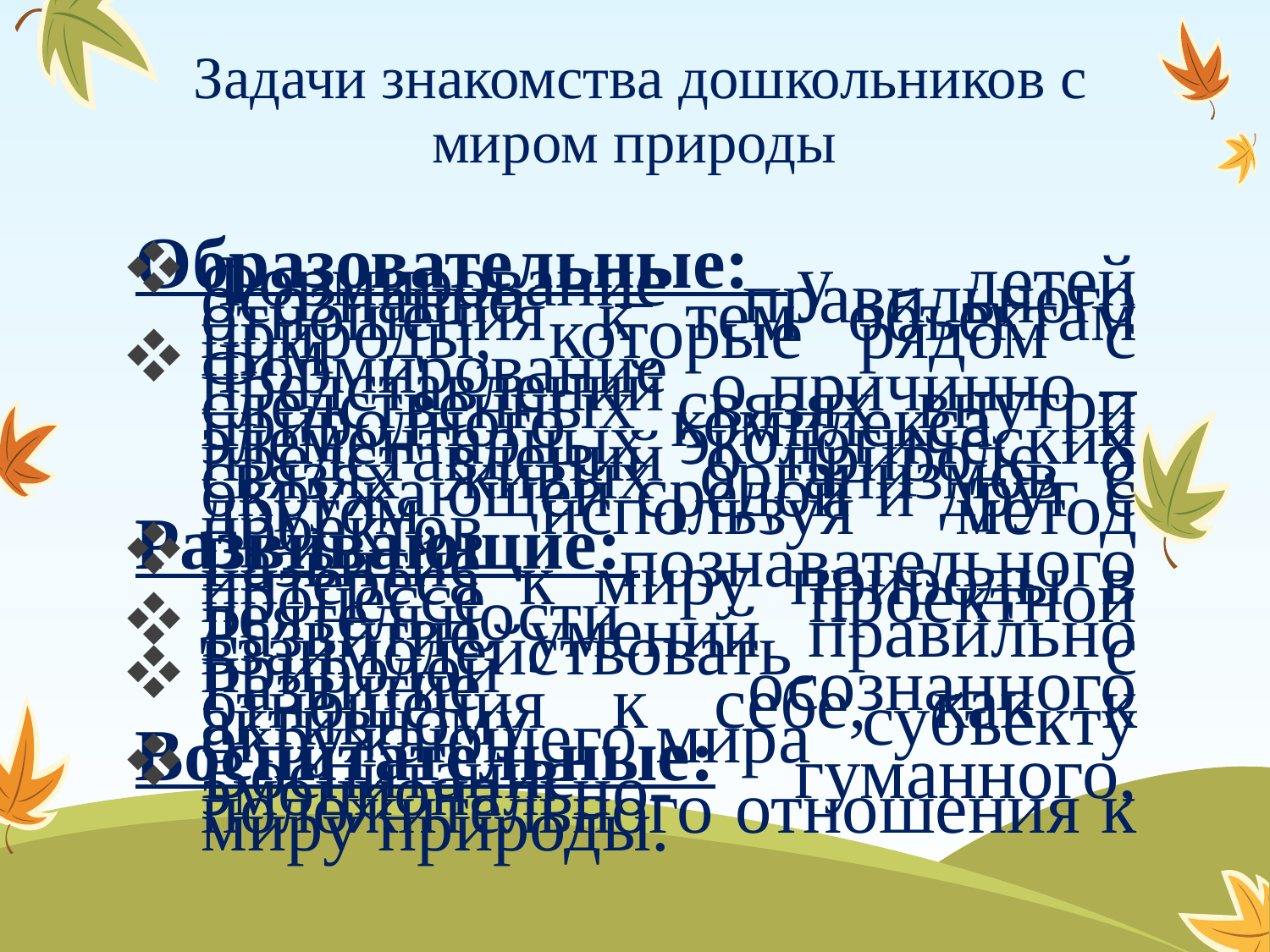

# Задачи знакомства дошкольников с миром природы
Образовательные:
Формирование у детей осознанно – правильного отношения к тем объектам природы, которые рядом с ним
Формирование представлений  о причинно – следственных связях внутри природного комплекса и элементарных экологических представлений о природе, о связях живых организмов с окружающей средой и друг с другом, используя метод проектов
Развивающие:
Развитие познавательного интереса к миру природы в процессе проектной деятельности
Развитие умений правильно взаимодействовать с природой
Развитие осознанного отношения к себе, как к активному субъекту окружающего мира
Воспитательные:
Воспитание гуманного, эмоционально-положительного отношения к миру природы.